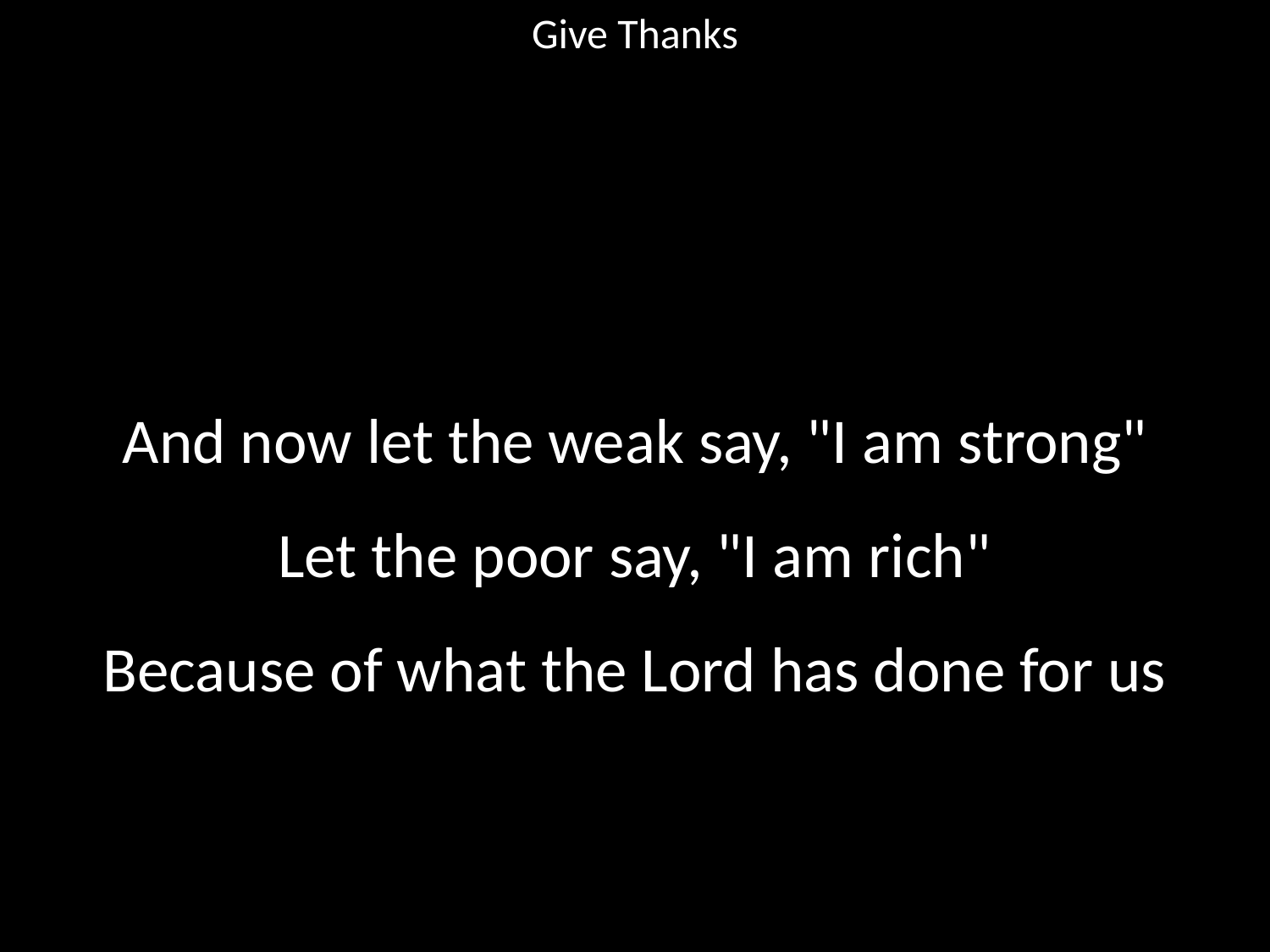

Give Thanks
#
And now let the weak say, "I am strong"
Let the poor say, "I am rich"
Because of what the Lord has done for us